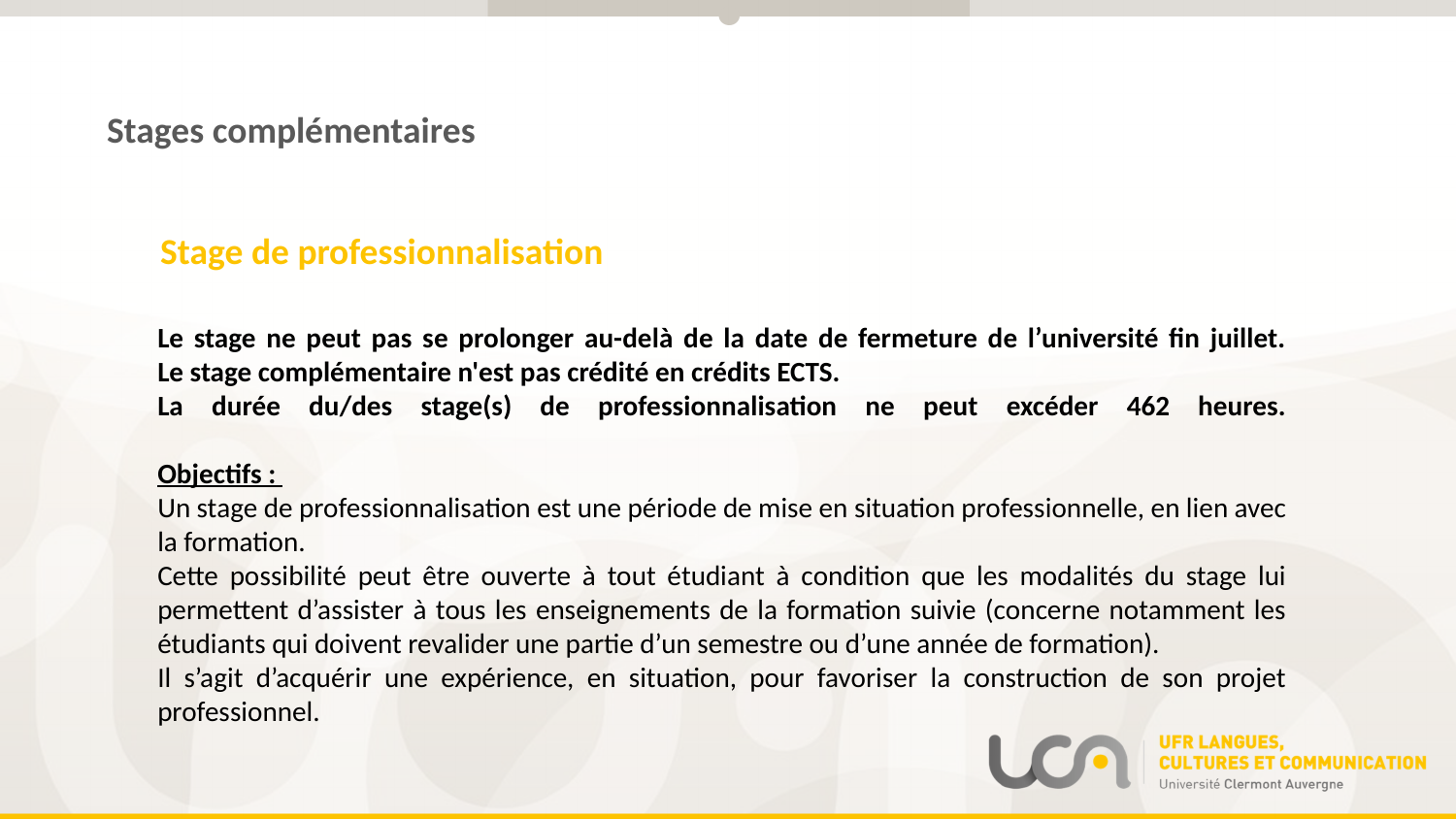

Stages complémentaires
Stage de professionnalisation
Le stage ne peut pas se prolonger au-delà de la date de fermeture de l’université fin juillet.
Le stage complémentaire n'est pas crédité en crédits ECTS.
La durée du/des stage(s) de professionnalisation ne peut excéder 462 heures.
Objectifs :
Un stage de professionnalisation est une période de mise en situation professionnelle, en lien avec la formation.
Cette possibilité peut être ouverte à tout étudiant à condition que les modalités du stage lui permettent d’assister à tous les enseignements de la formation suivie (concerne notamment les étudiants qui doivent revalider une partie d’un semestre ou d’une année de formation).
Il s’agit d’acquérir une expérience, en situation, pour favoriser la construction de son projet professionnel.